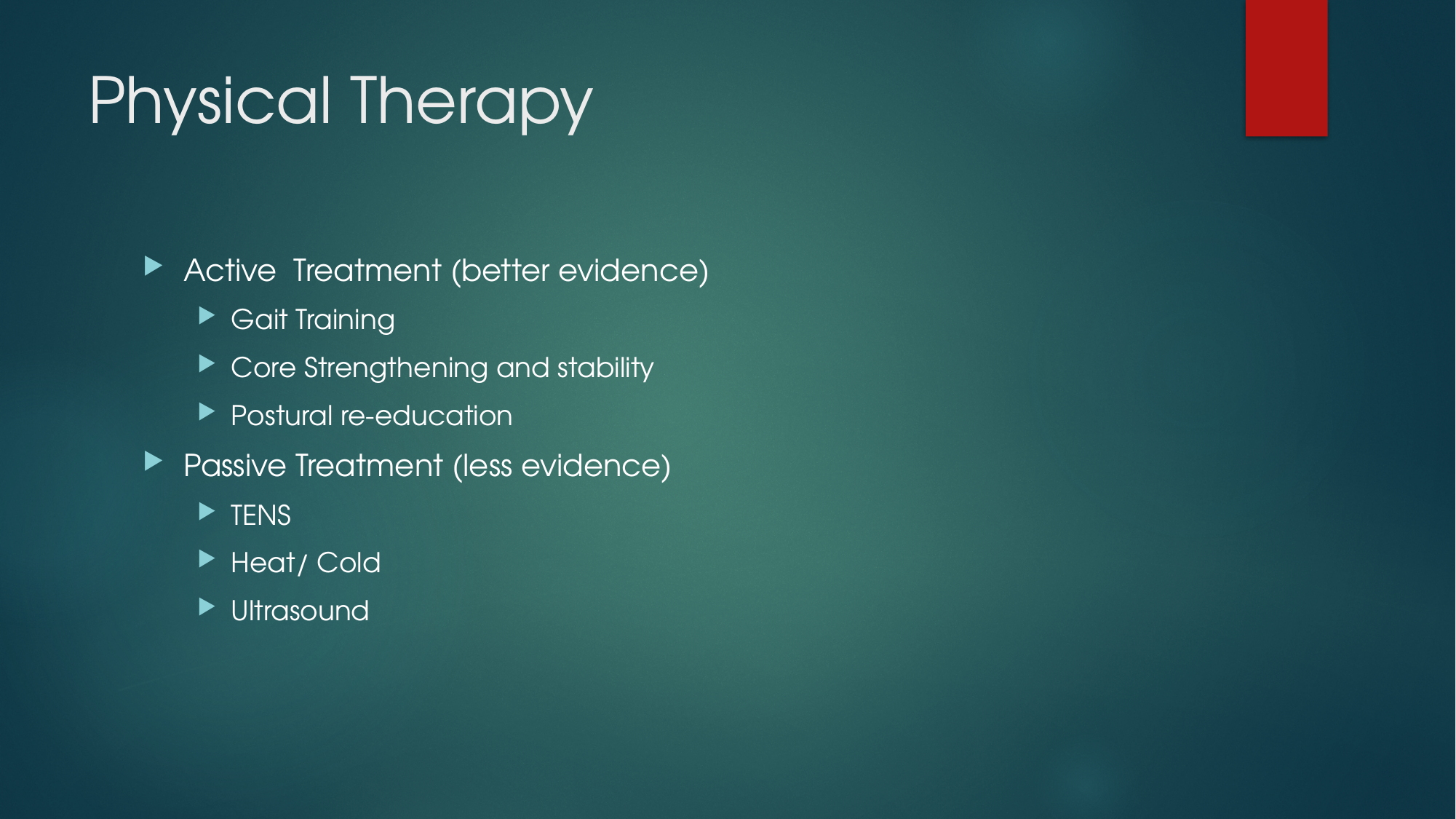

# Physical Therapy
Active  Treatment (better evidence)
Gait Training
Core Strengthening and stability
Postural re-education
Passive Treatment (less evidence)
TENS
Heat/ Cold
Ultrasound